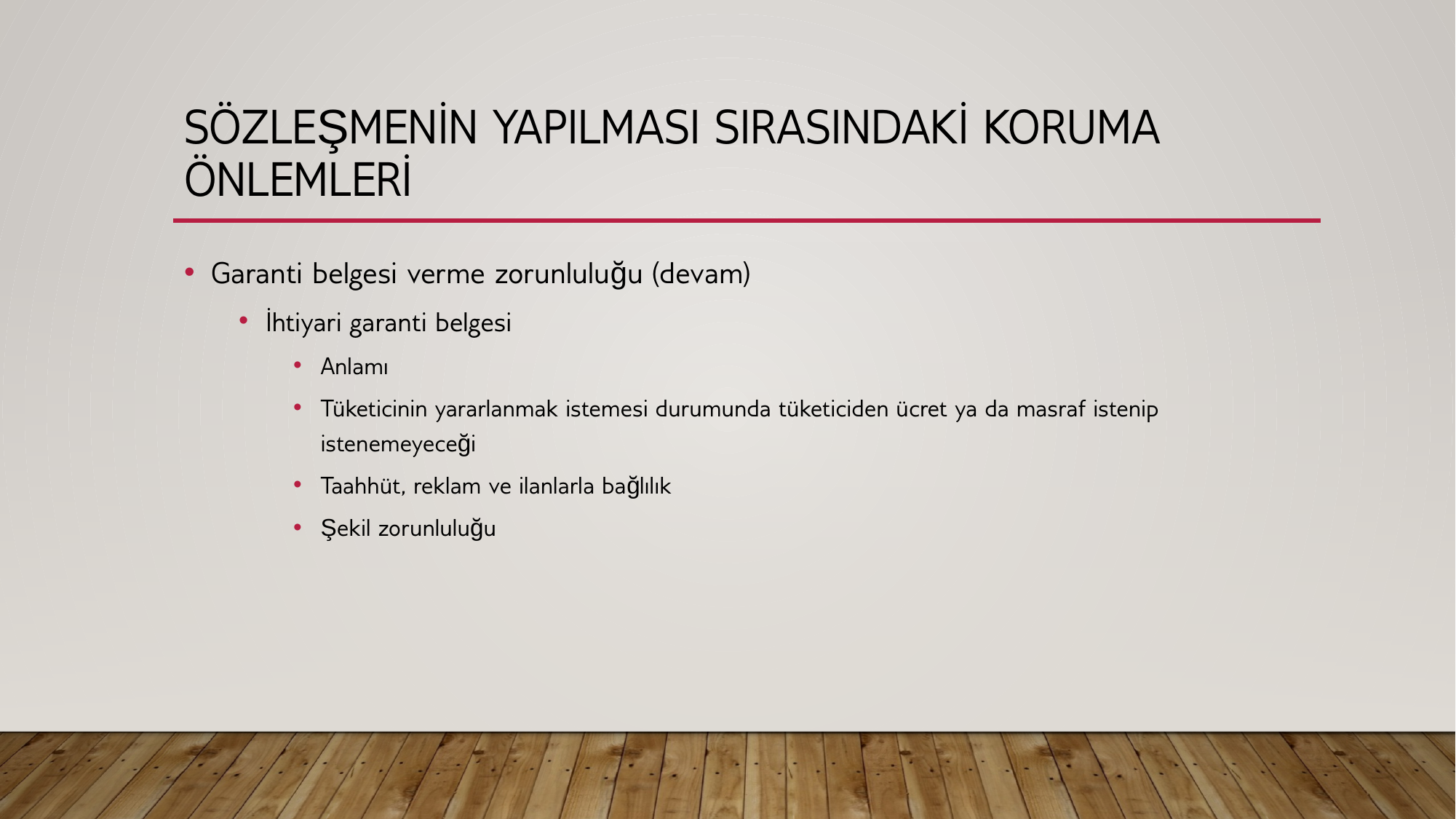

# Sözleşmenin yapılması sırasındaki koruma önlemleri
Garanti belgesi verme zorunluluğu (devam)
İhtiyari garanti belgesi
Anlamı
Tüketicinin yararlanmak istemesi durumunda tüketiciden ücret ya da masraf istenip istenemeyeceği
Taahhüt, reklam ve ilanlarla bağlılık
Şekil zorunluluğu